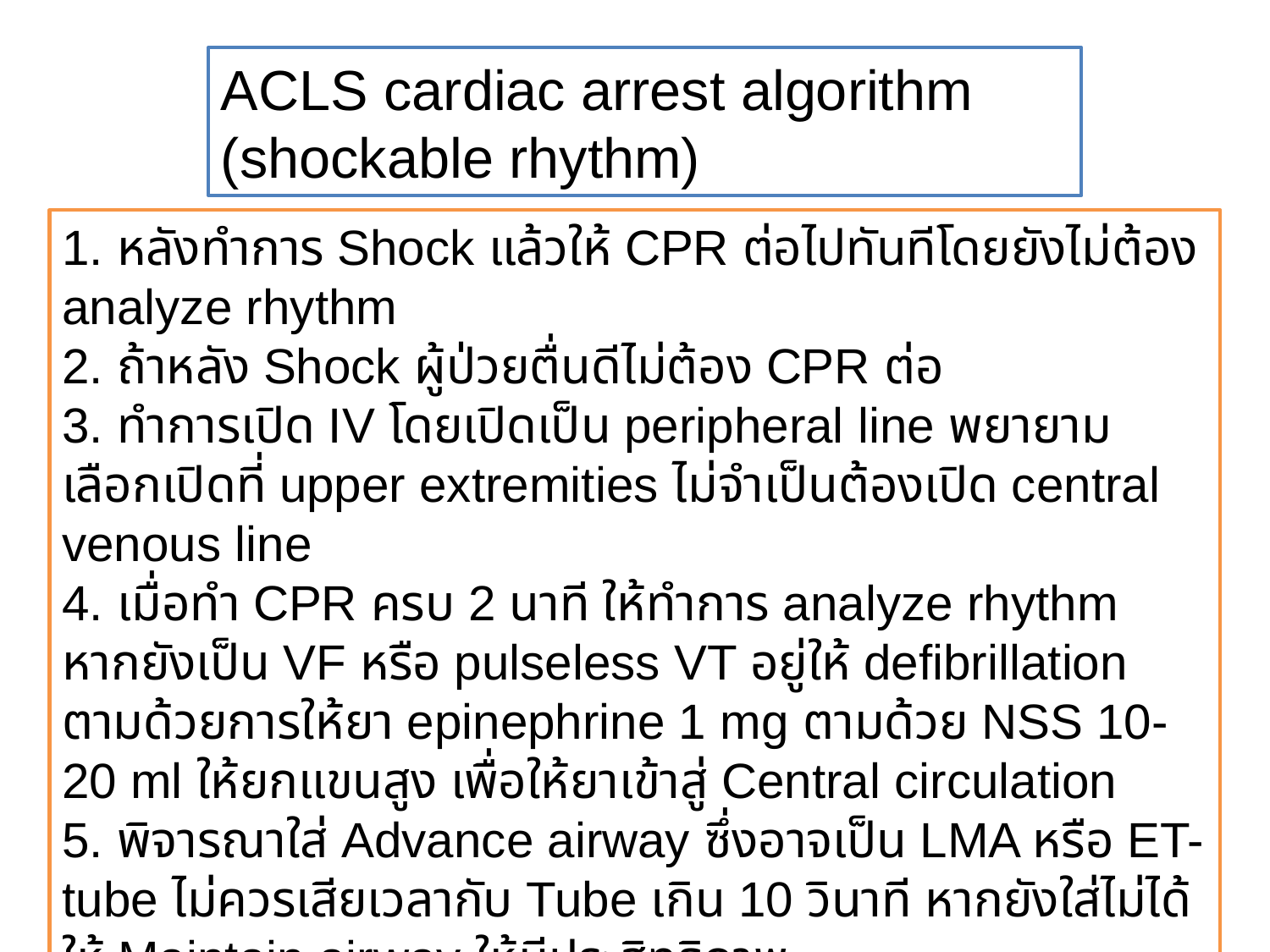

ACLS cardiac arrest algorithm (shockable rhythm)
1. หลังทำการ Shock แล้วให้ CPR ต่อไปทันทีโดยยังไม่ต้อง analyze rhythm
2. ถ้าหลัง Shock ผู้ป่วยตื่นดีไม่ต้อง CPR ต่อ
3. ทำการเปิด IV โดยเปิดเป็น peripheral line พยายามเลือกเปิดที่ upper extremities ไม่จำเป็นต้องเปิด central venous line
4. เมื่อทำ CPR ครบ 2 นาที ให้ทำการ analyze rhythm หากยังเป็น VF หรือ pulseless VT อยู่ให้ defibrillation ตามด้วยการให้ยา epinephrine 1 mg ตามด้วย NSS 10-20 ml ให้ยกแขนสูง เพื่อให้ยาเข้าสู่ Central circulation
5. พิจารณาใส่ Advance airway ซึ่งอาจเป็น LMA หรือ ET-tube ไม่ควรเสียเวลากับ Tube เกิน 10 วินาที หากยังใส่ไม่ได้ให้ Maintain airway ให้มีประสิทธิภาพ